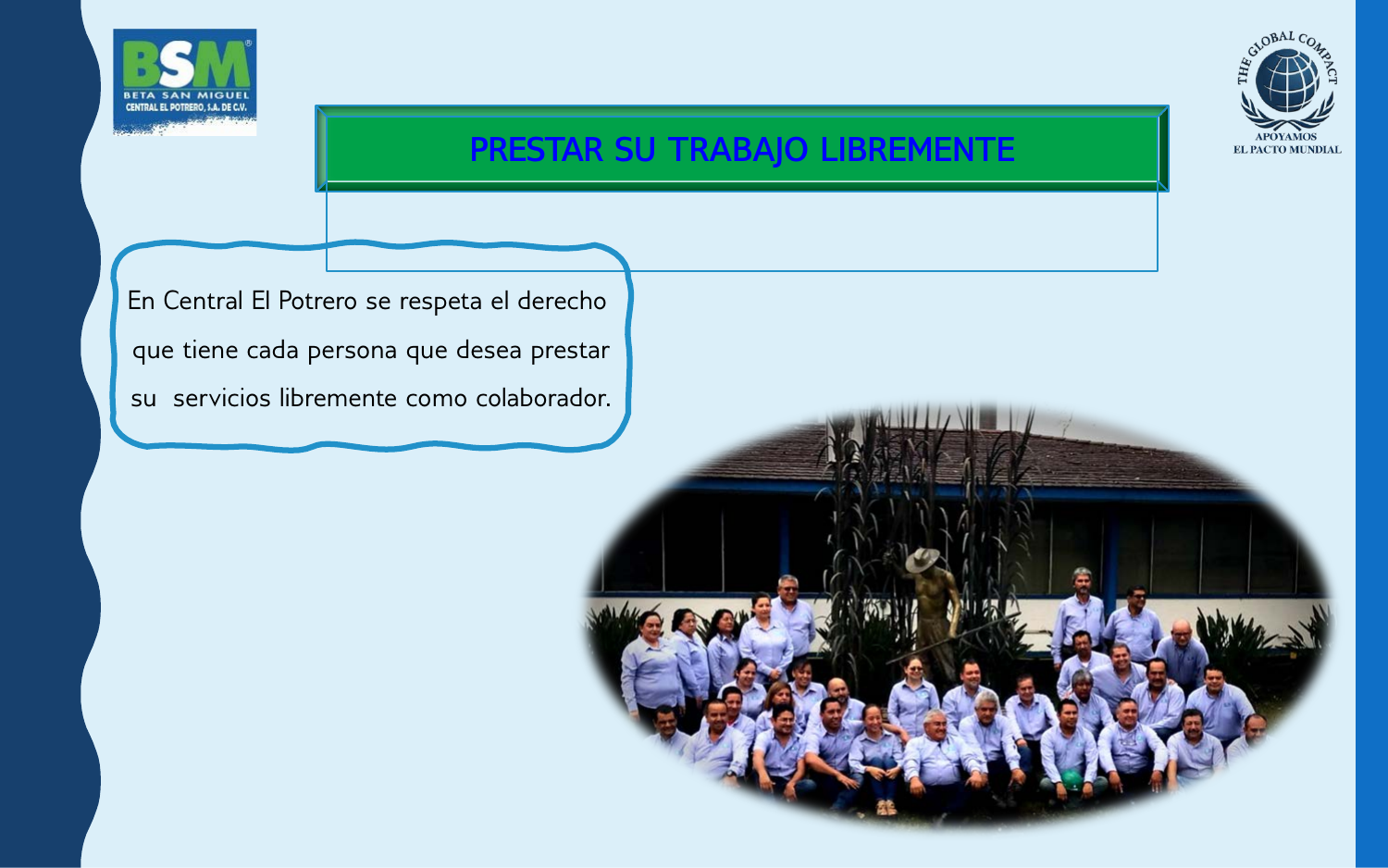

# PRESTAR SU TRABAJO LIBREMENTE

En Central El Potrero se respeta el derecho  que tiene cada persona que desea prestar su  servicios libremente como colaborador.